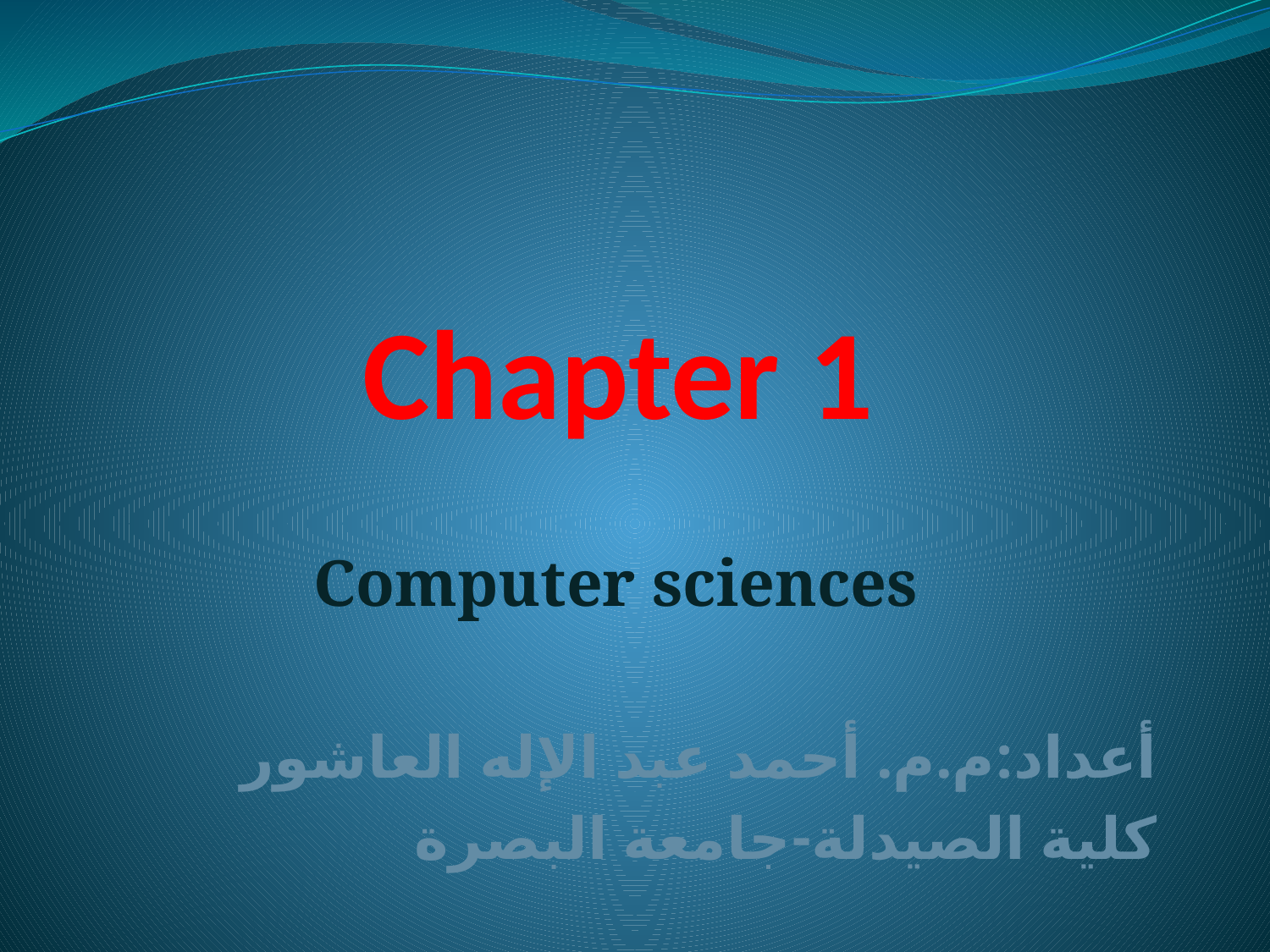

# Chapter 1

Computer sciences

أعداد:م.م. أحمد عبد الإله العاشور
كلية الصيدلة-جامعة البصرة